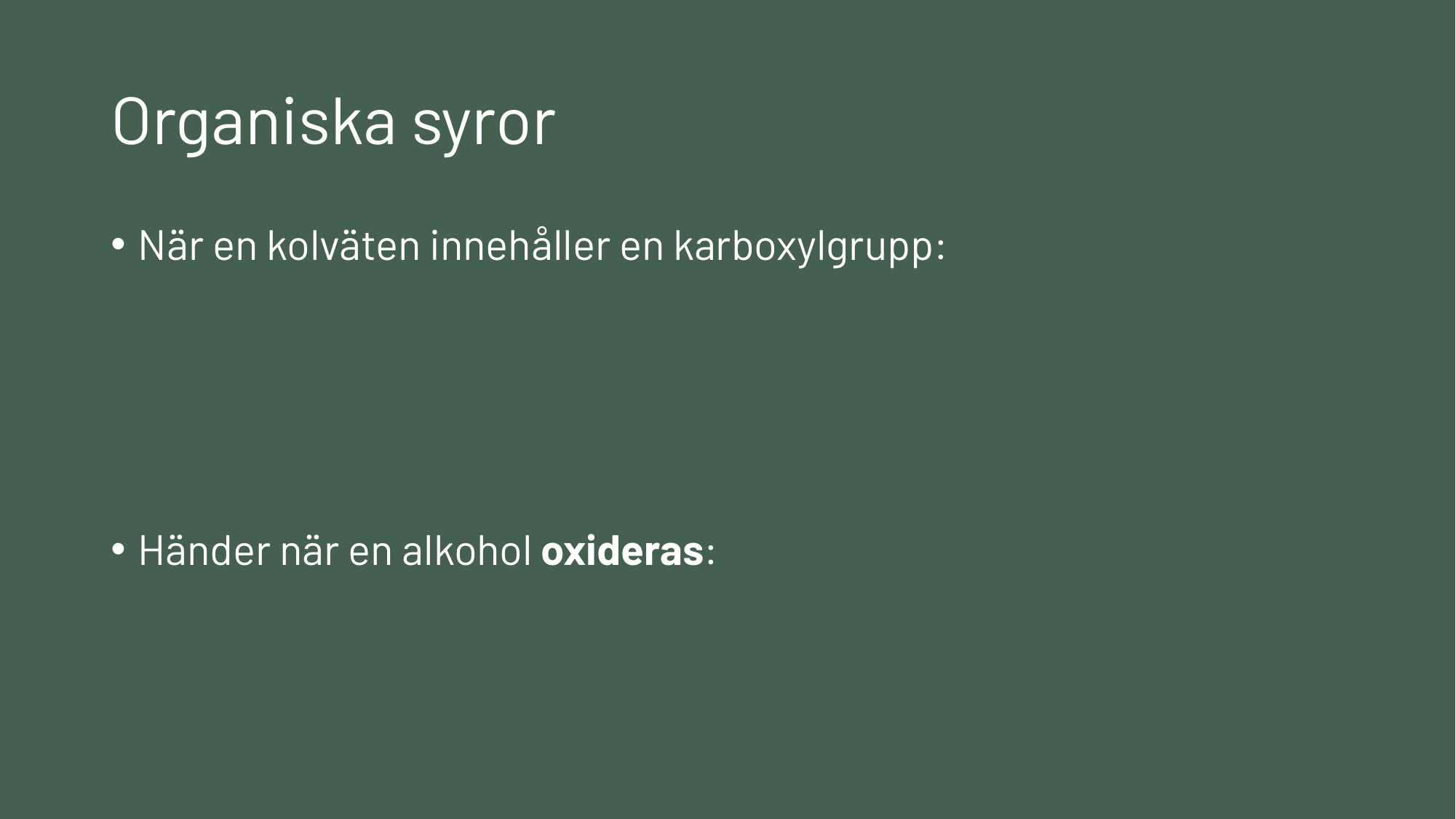

# Organiska syror
När en kolväten innehåller en karboxylgrupp:

Händer när en alkohol oxideras: